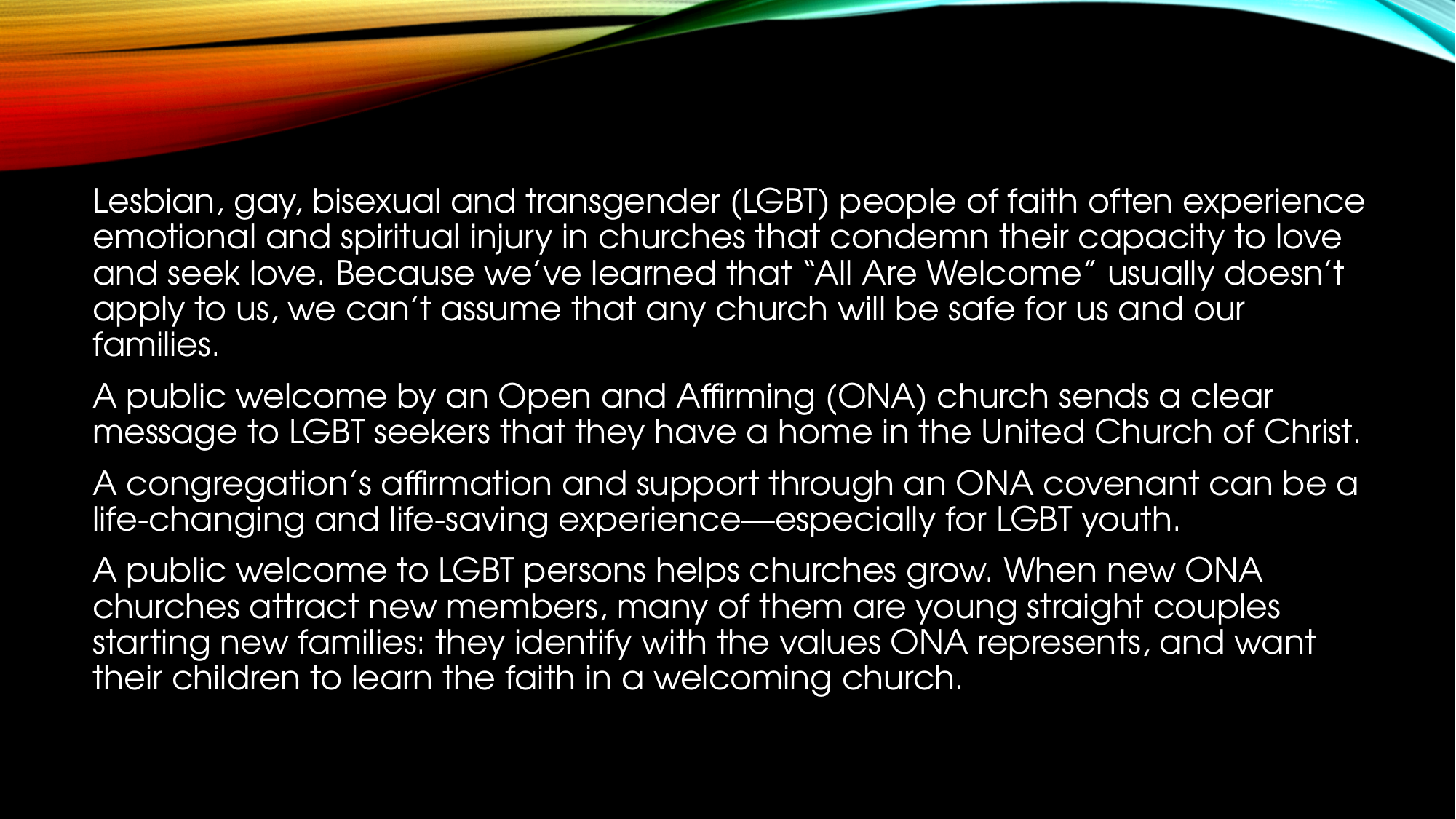

Lesbian, gay, bisexual and transgender (LGBT) people of faith often experience emotional and spiritual injury in churches that condemn their capacity to love and seek love. Because we’ve learned that “All Are Welcome” usually doesn’t apply to us, we can’t assume that any church will be safe for us and our families.
A public welcome by an Open and Affirming (ONA) church sends a clear message to LGBT seekers that they have a home in the United Church of Christ.
A congregation’s affirmation and support through an ONA covenant can be a life-changing and life-saving experience—especially for LGBT youth.
A public welcome to LGBT persons helps churches grow. When new ONA churches attract new members, many of them are young straight couples starting new families: they identify with the values ONA represents, and want their children to learn the faith in a welcoming church.